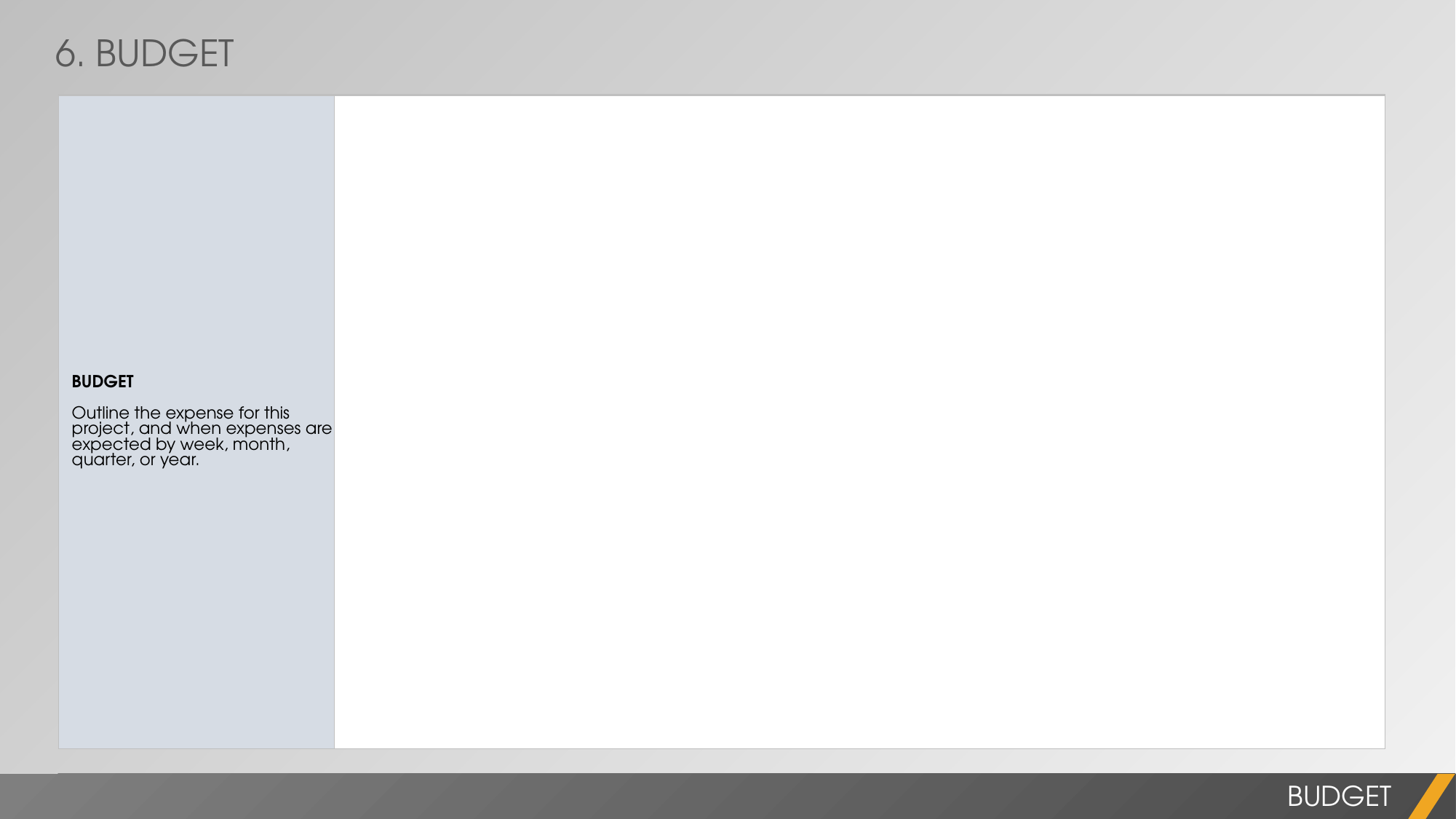

6. BUDGET
| BUDGET Outline the expense for this project, and when expenses are expected by week, month, quarter, or year. |  |
| --- | --- |
PROJECT REPORT
BUDGET